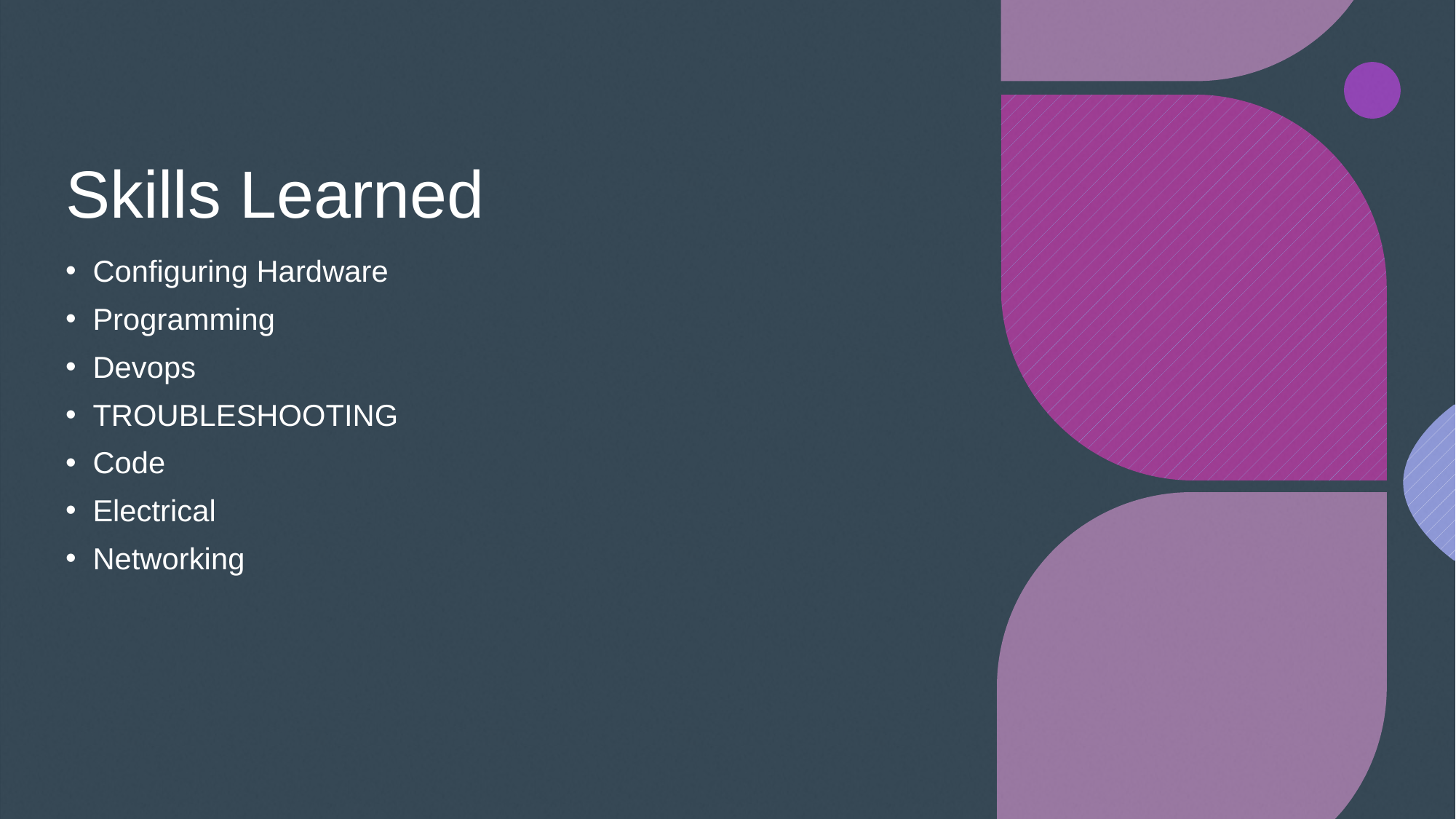

# Skills Learned
Configuring Hardware
Programming
Devops
TROUBLESHOOTING
Code
Electrical
Networking